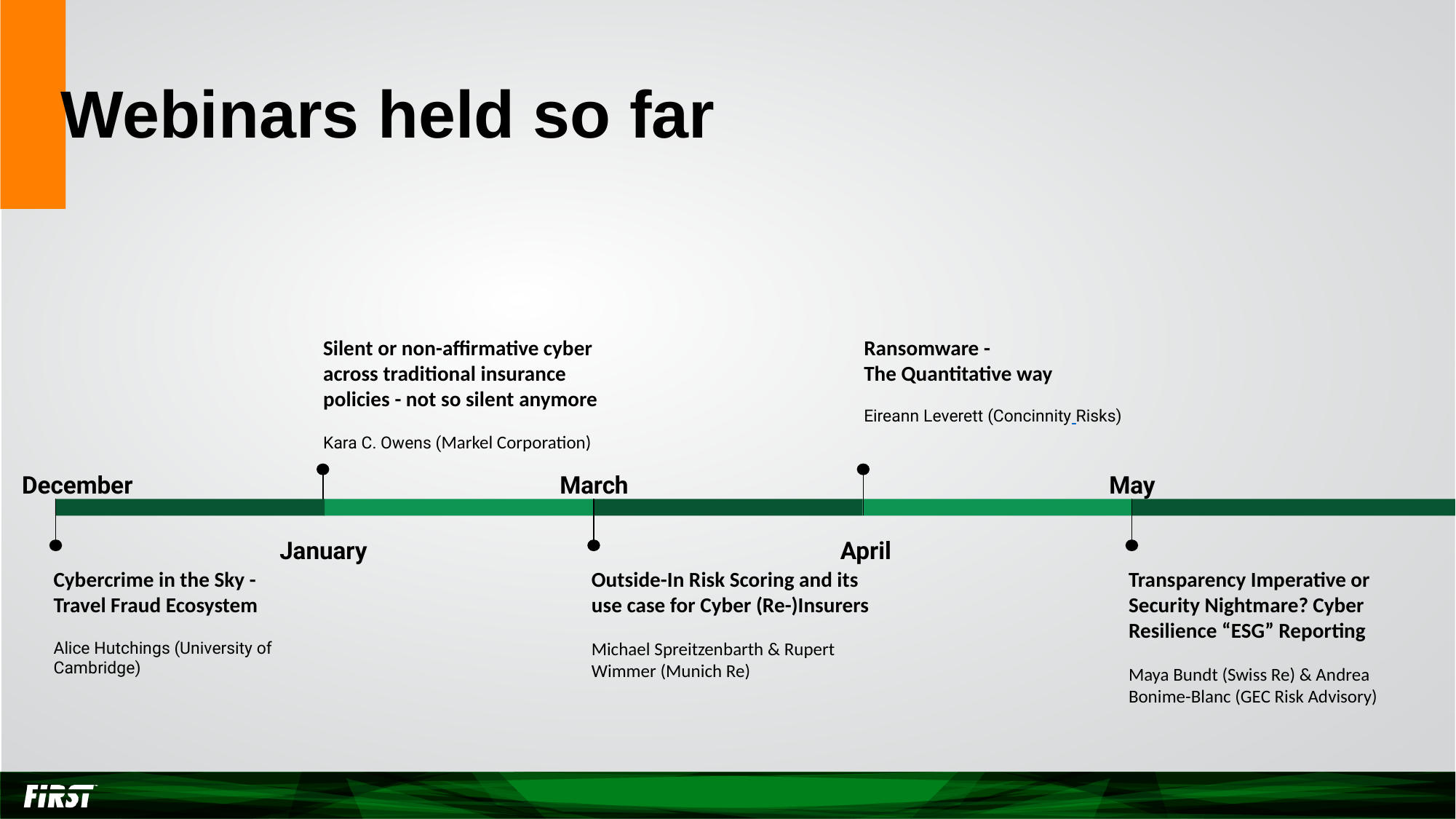

# Webinars held so far
Silent or non-affirmative cyber across traditional insurance policies - not so silent anymore

Kara C. Owens (Markel Corporation)

January

Ransomware -
The Quantitative way

Eireann Leverett (Concinnity Risks)

April

December

Cybercrime in the Sky -
Travel Fraud Ecosystem

Alice Hutchings (University of Cambridge)

March

Outside-In Risk Scoring and its use case for Cyber (Re-)Insurers

Michael Spreitzenbarth & Rupert Wimmer (Munich Re)

May

Transparency Imperative or Security Nightmare? Cyber Resilience “ESG” Reporting

Maya Bundt (Swiss Re) & Andrea Bonime-Blanc (GEC Risk Advisory)